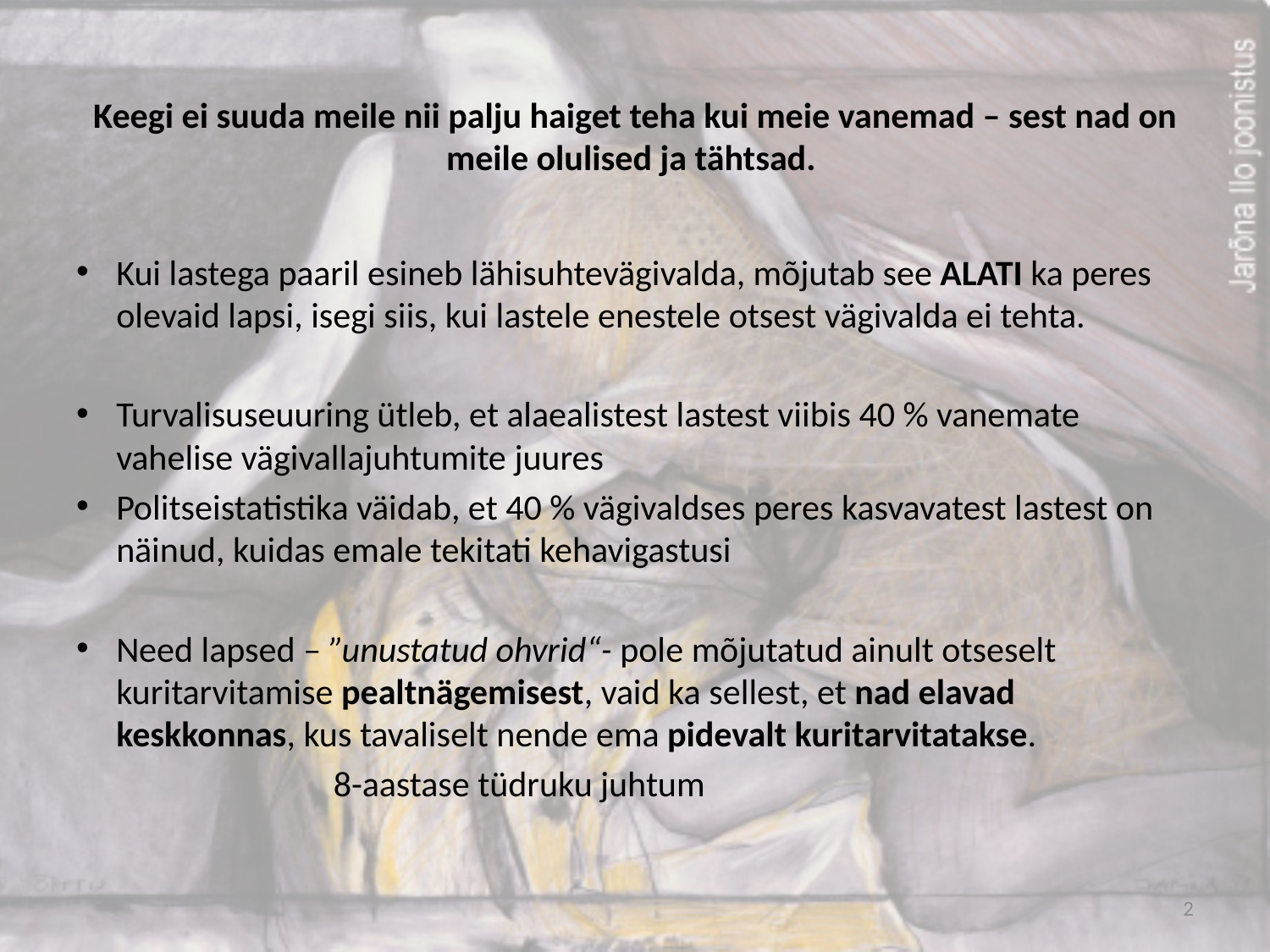

# Keegi ei suuda meile nii palju haiget teha kui meie vanemad – sest nad on meile olulised ja tähtsad.

Kui lastega paaril esineb lähisuhtevägivalda, mõjutab see ALATI ka peres olevaid lapsi, isegi siis, kui lastele enestele otsest vägivalda ei tehta.

Turvalisuseuuring ütleb, et alaealistest lastest viibis 40 % vanemate vahelise vägivallajuhtumite juures
Politseistatistika väidab, et 40 % vägivaldses peres kasvavatest lastest on näinud, kuidas emale tekitati kehavigastusi

Need lapsed – ”unustatud ohvrid“- pole mõjutatud ainult otseselt kuritarvitamise pealtnägemisest, vaid ka sellest, et nad elavad keskkonnas, kus tavaliselt nende ema pidevalt kuritarvitatakse.
                                8-aastase tüdruku juhtum

2